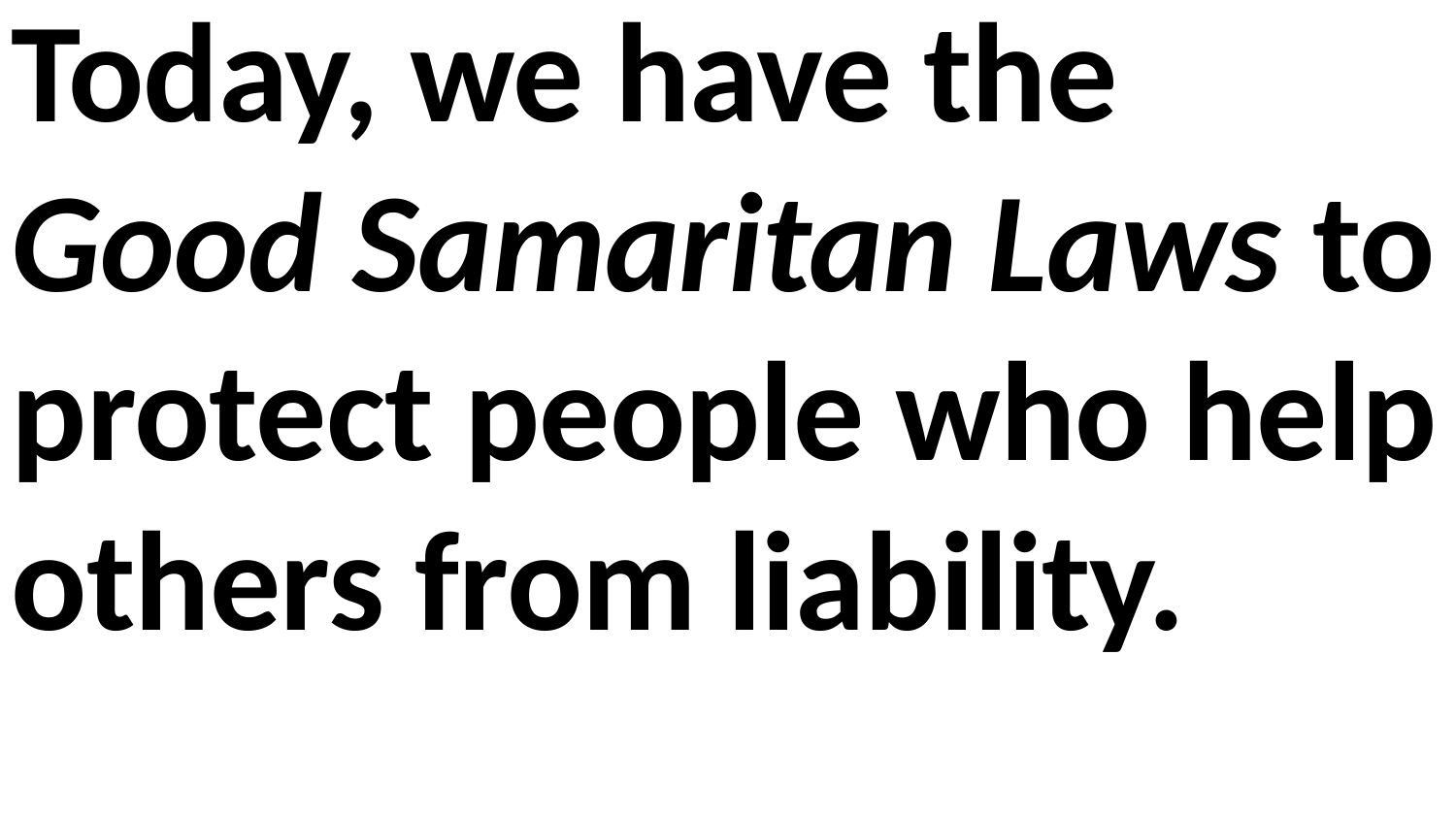

Today, we have the Good Samaritan Laws to protect people who help others from liability.